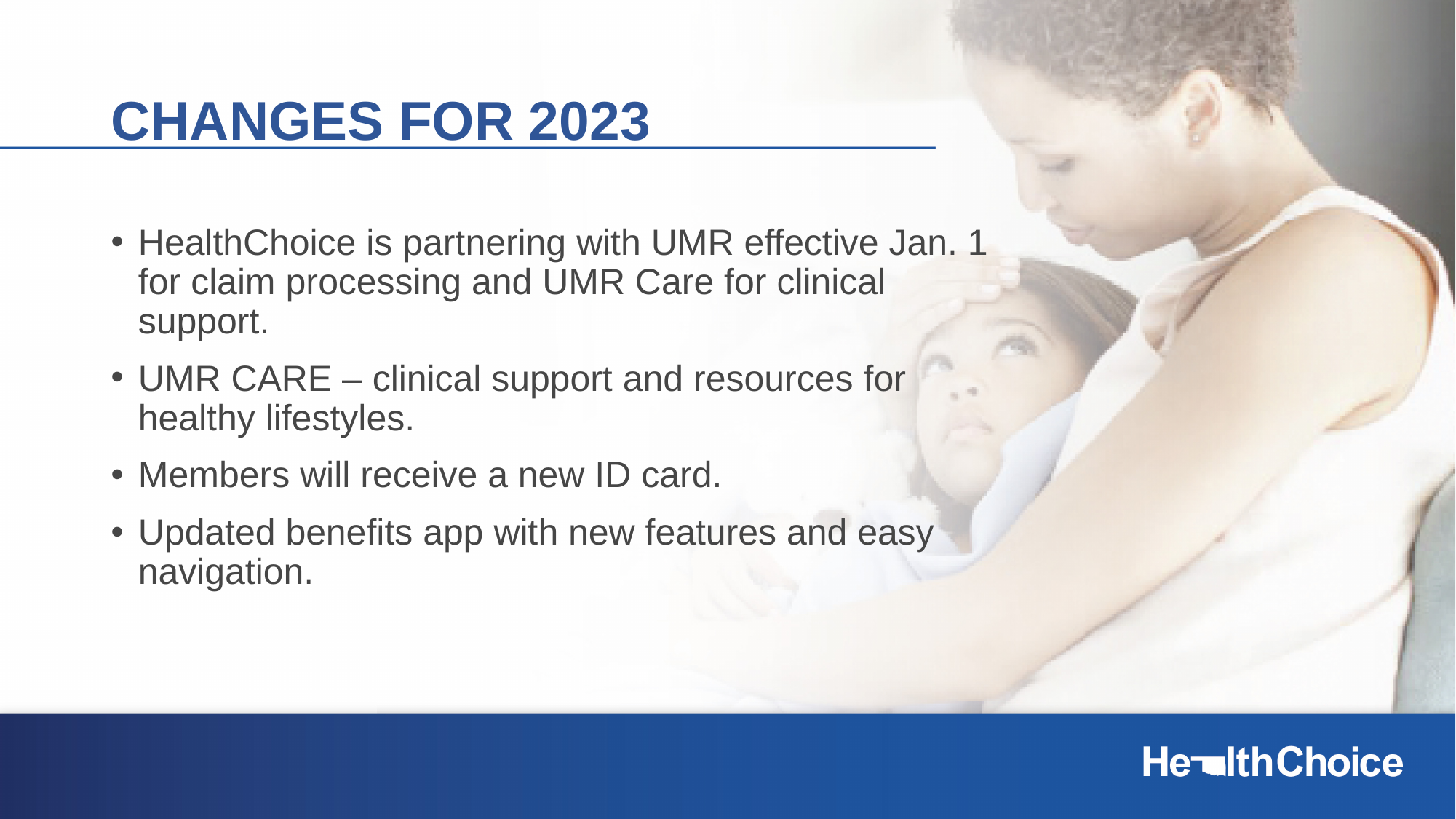

# CHANGES FOR 2023
HealthChoice is partnering with UMR effective Jan. 1 for claim processing and UMR Care for clinical support.
UMR CARE – clinical support and resources for healthy lifestyles.
Members will receive a new ID card.
Updated benefits app with new features and easy navigation.